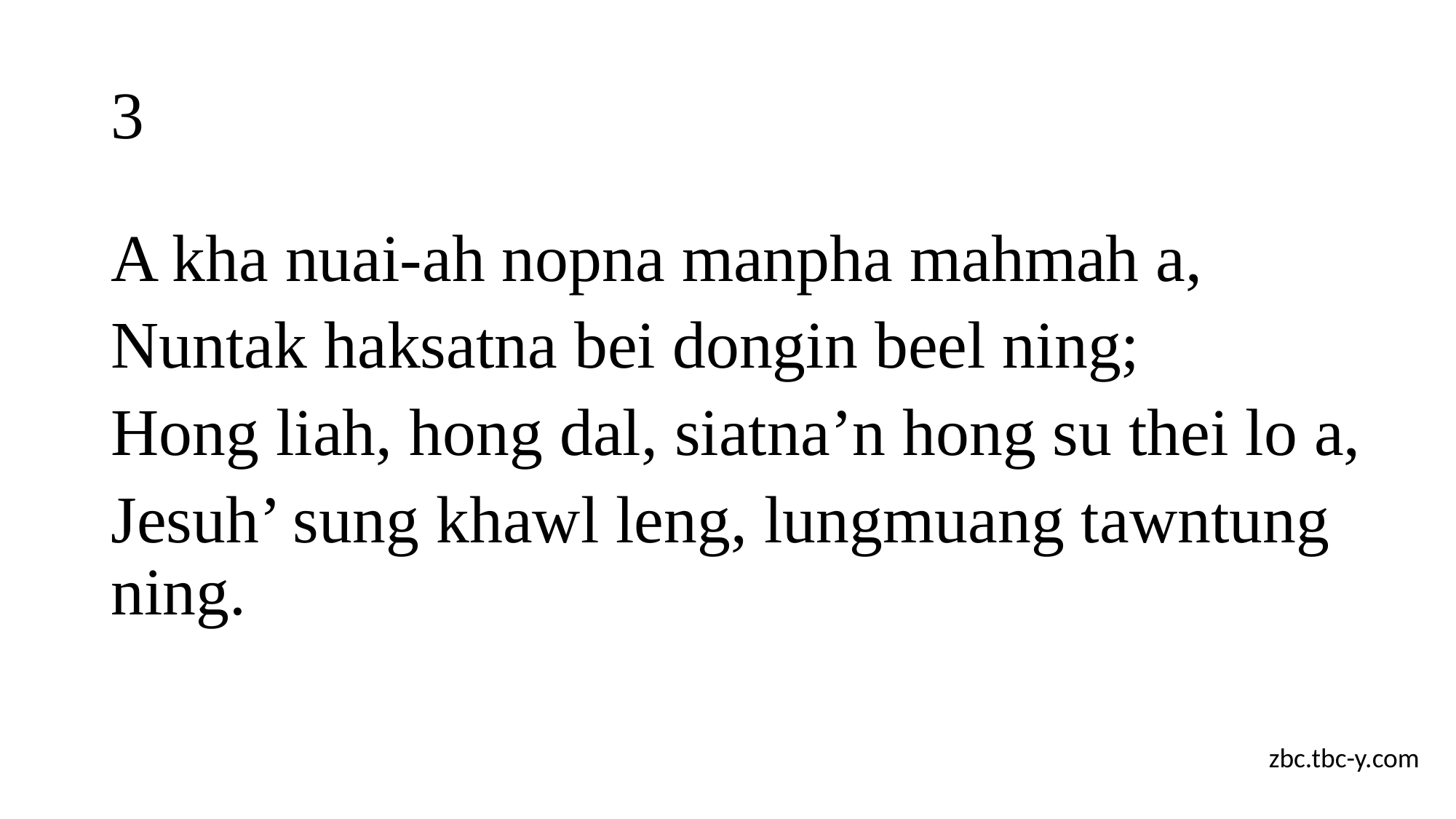

# 3
A kha nuai-ah nopna manpha mahmah a,
Nuntak haksatna bei dongin beel ning;
Hong liah, hong dal, siatna’n hong su thei lo a,
Jesuh’ sung khawl leng, lungmuang tawntung ning.

zbc.tbc-y.com